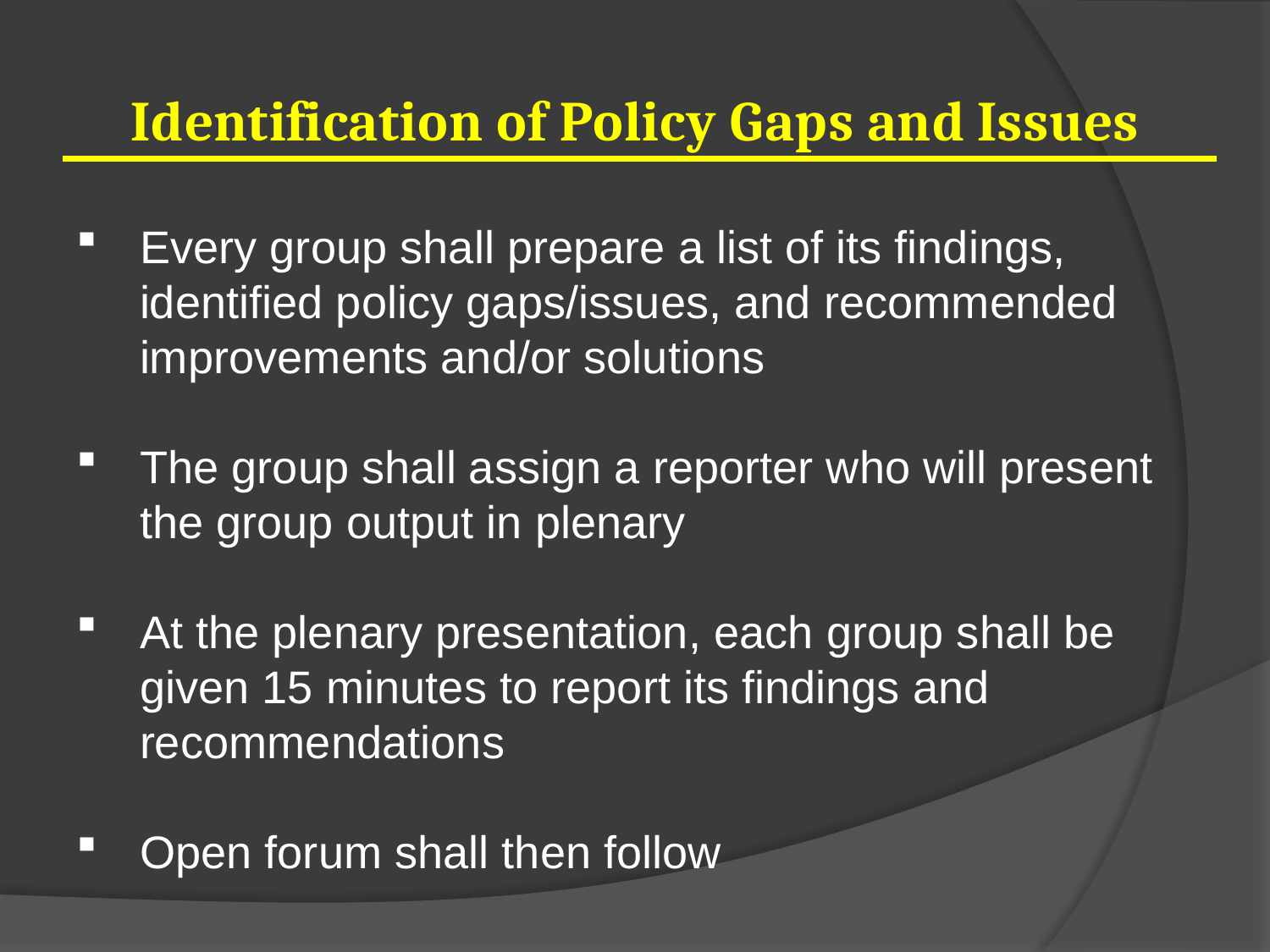

Identification of Policy Gaps and Issues
Every group shall prepare a list of its findings, identified policy gaps/issues, and recommended improvements and/or solutions

The group shall assign a reporter who will present the group output in plenary

At the plenary presentation, each group shall be given 15 minutes to report its findings and recommendations

Open forum shall then follow